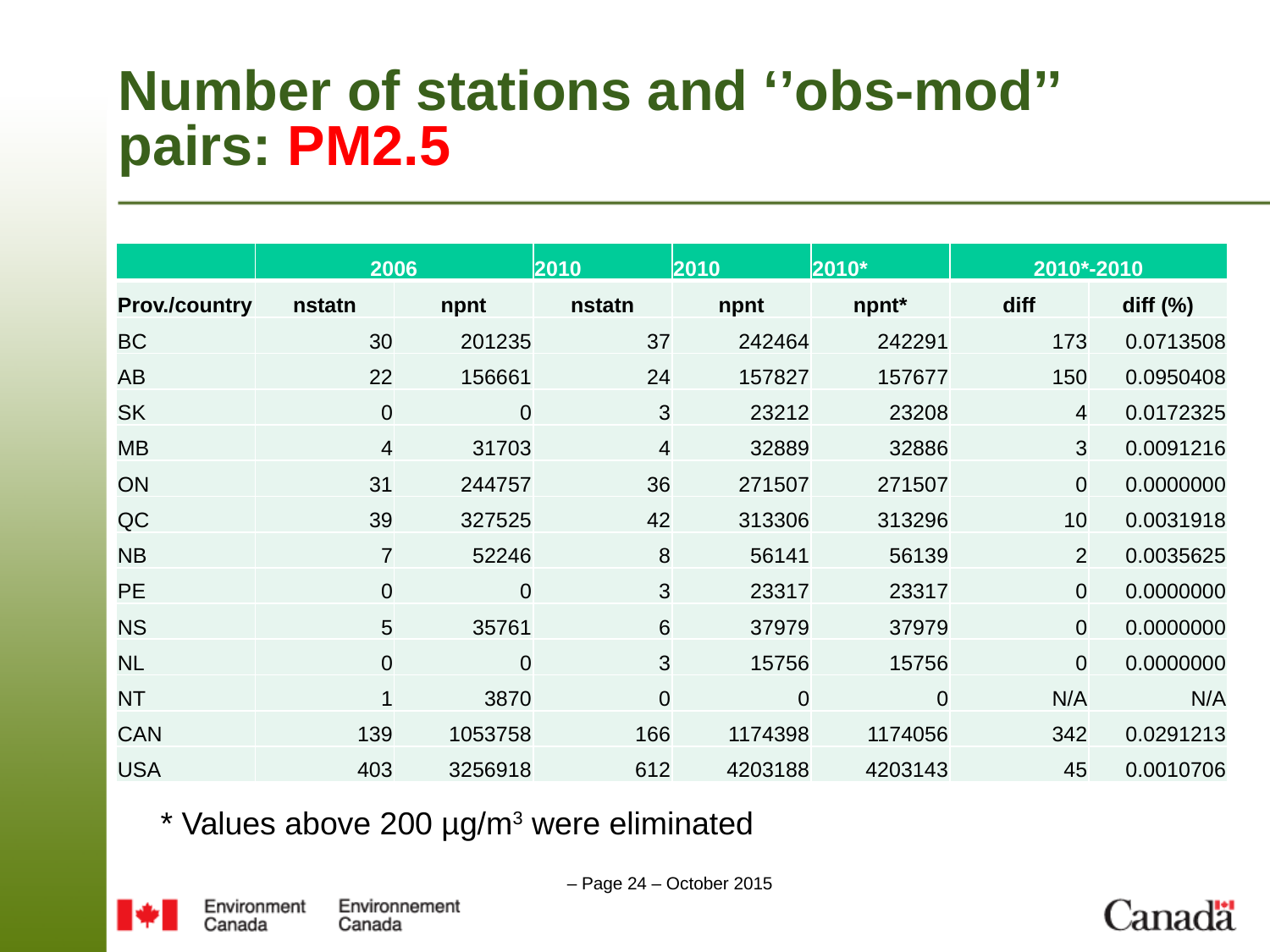

Number of stations and ‘’obs-mod’’ pairs: PM2.5
|  | 2006 |  | 2010 | 2010 | 2010\* | 2010\*-2010 |  |
| --- | --- | --- | --- | --- | --- | --- | --- |
| Prov./country | nstatn | npnt | nstatn | npnt | npnt\* | diff | diff (%) |
| BC | 30 | 201235 | 37 | 242464 | 242291 | 173 | 0.0713508 |
| AB | 22 | 156661 | 24 | 157827 | 157677 | 150 | 0.0950408 |
| SK | 0 | 0 | 3 | 23212 | 23208 | 4 | 0.0172325 |
| MB | 4 | 31703 | 4 | 32889 | 32886 | 3 | 0.0091216 |
| ON | 31 | 244757 | 36 | 271507 | 271507 | 0 | 0.0000000 |
| QC | 39 | 327525 | 42 | 313306 | 313296 | 10 | 0.0031918 |
| NB | 7 | 52246 | 8 | 56141 | 56139 | 2 | 0.0035625 |
| PE | 0 | 0 | 3 | 23317 | 23317 | 0 | 0.0000000 |
| NS | 5 | 35761 | 6 | 37979 | 37979 | 0 | 0.0000000 |
| NL | 0 | 0 | 3 | 15756 | 15756 | 0 | 0.0000000 |
| NT | 1 | 3870 | 0 | 0 | 0 | N/A | N/A |
| CAN | 139 | 1053758 | 166 | 1174398 | 1174056 | 342 | 0.0291213 |
| USA | 403 | 3256918 | 612 | 4203188 | 4203143 | 45 | 0.0010706 |
* Values above 200 µg/m3 were eliminated